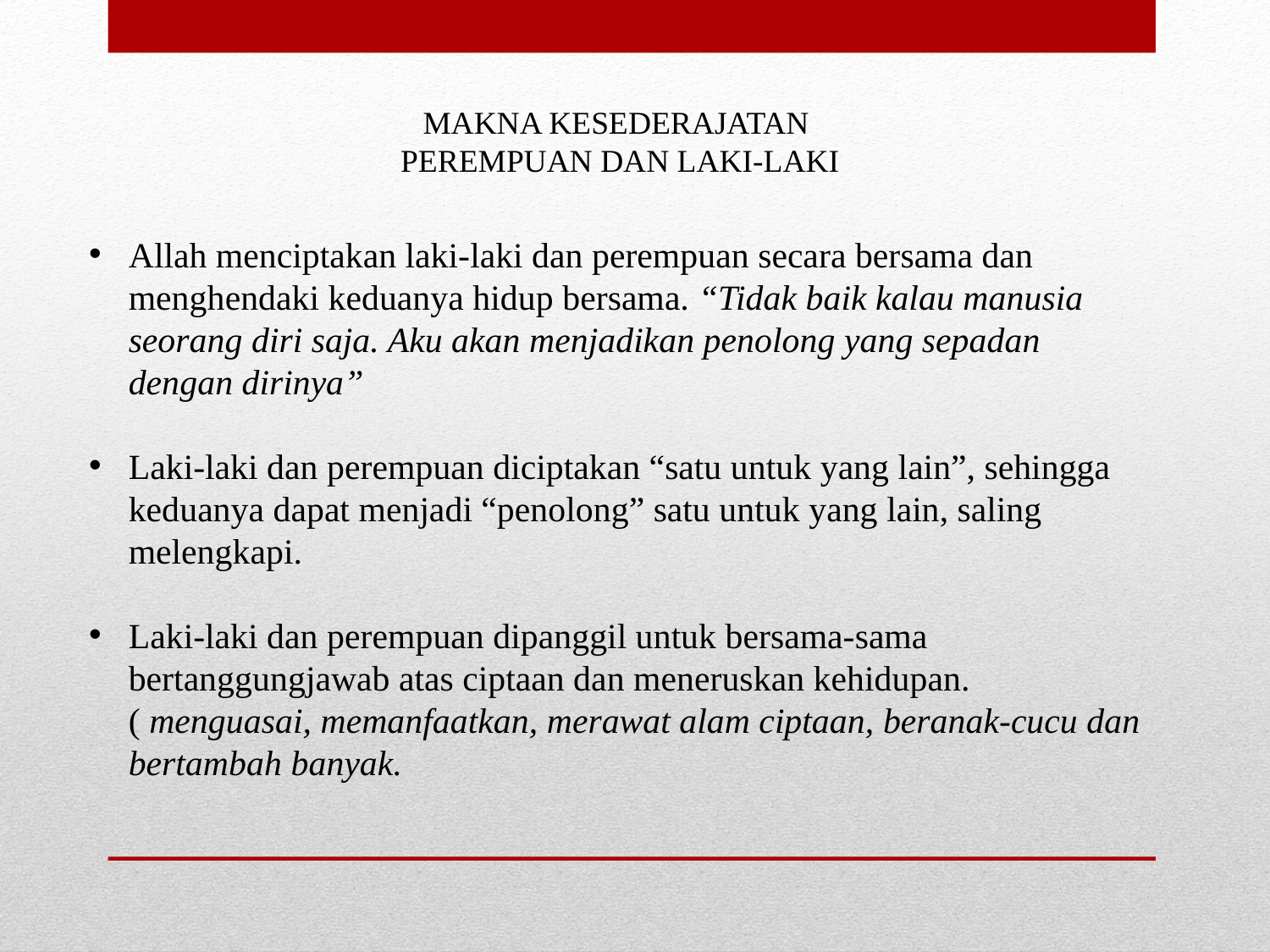

MAKNA KESEDERAJATAN
PEREMPUAN DAN LAKI-LAKI
Allah menciptakan laki-laki dan perempuan secara bersama dan menghendaki keduanya hidup bersama. “Tidak baik kalau manusia seorang diri saja. Aku akan menjadikan penolong yang sepadan dengan dirinya”

Laki-laki dan perempuan diciptakan “satu untuk yang lain”, sehingga keduanya dapat menjadi “penolong” satu untuk yang lain, saling melengkapi.

Laki-laki dan perempuan dipanggil untuk bersama-sama bertanggungjawab atas ciptaan dan meneruskan kehidupan. ( menguasai, memanfaatkan, merawat alam ciptaan, beranak-cucu dan bertambah banyak.